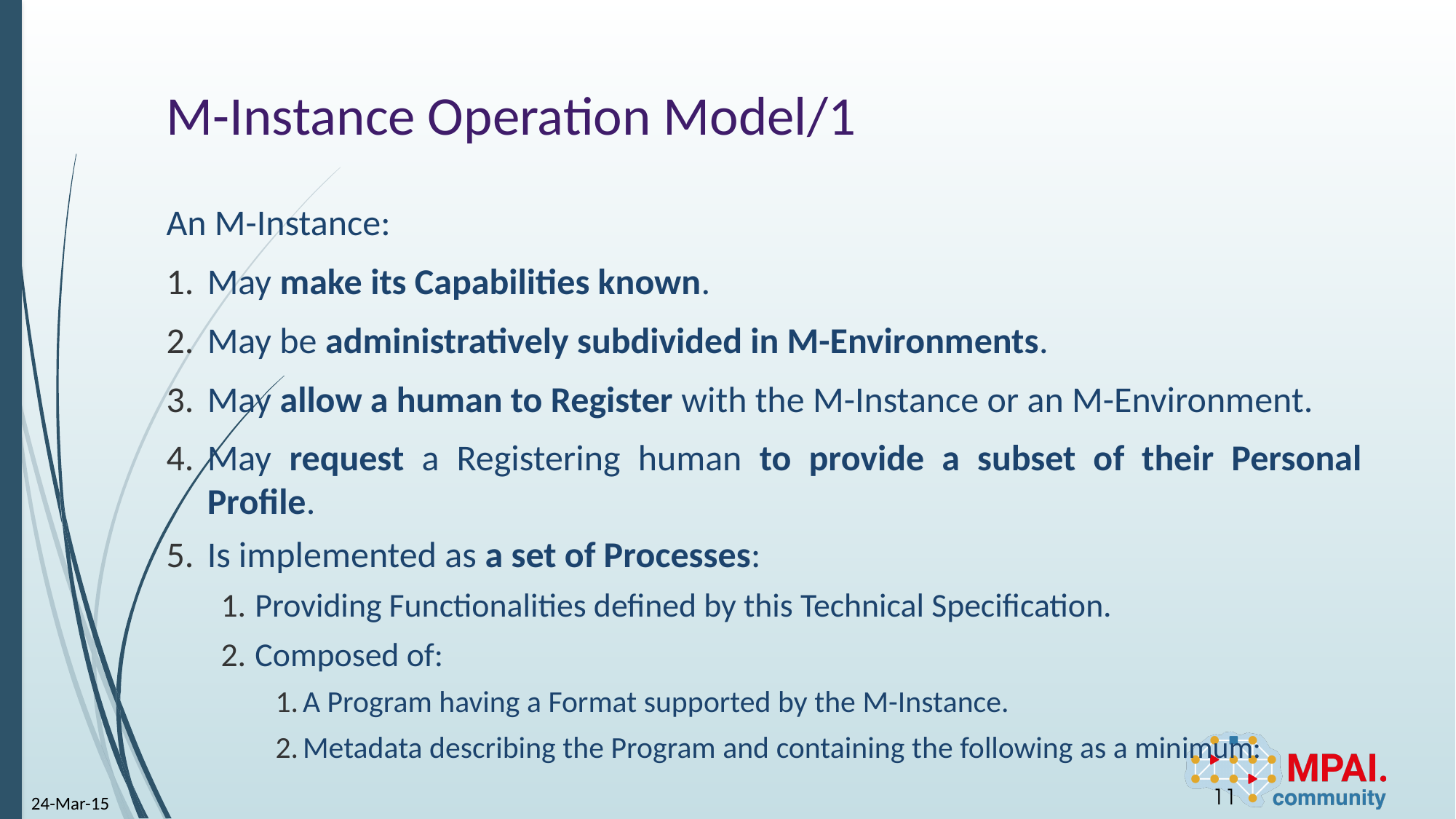

# M-Instance Operation Model/1
An M-Instance:
May make its Capabilities known.
May be administratively subdivided in M-Environments.
May allow a human to Register with the M-Instance or an M-Environment.
May request a Registering human to provide a subset of their Personal Profile.
Is implemented as a set of Processes:
Providing Functionalities defined by this Technical Specification.
Composed of:
A Program having a Format supported by the M-Instance.
Metadata describing the Program and containing the following as a minimum:

11
24-Mar-15